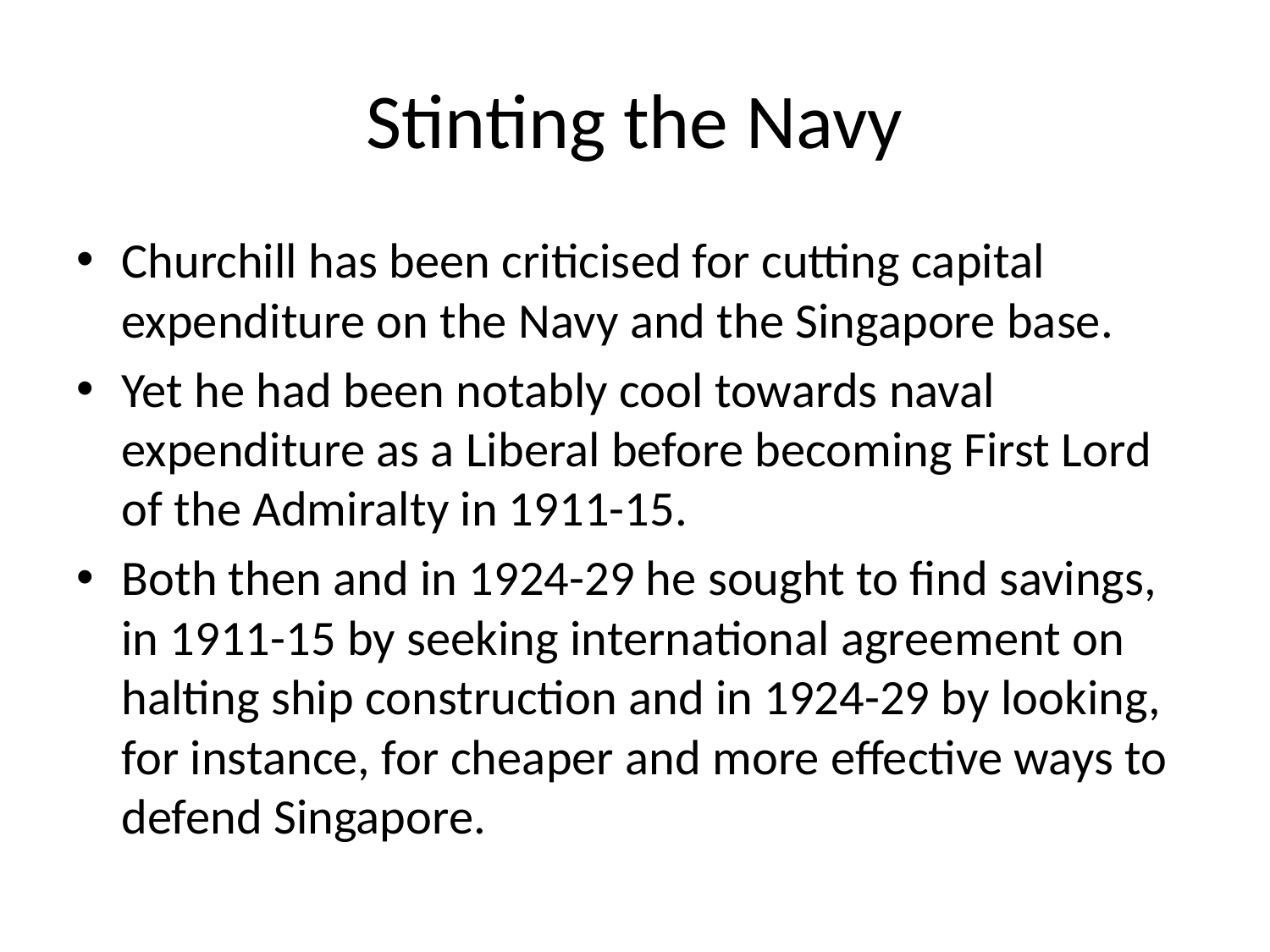

# Stinting the Navy
Churchill has been criticised for cutting capital expenditure on the Navy and the Singapore base.
Yet he had been notably cool towards naval expenditure as a Liberal before becoming First Lord of the Admiralty in 1911-15.
Both then and in 1924-29 he sought to find savings, in 1911-15 by seeking international agreement on halting ship construction and in 1924-29 by looking, for instance, for cheaper and more effective ways to defend Singapore.